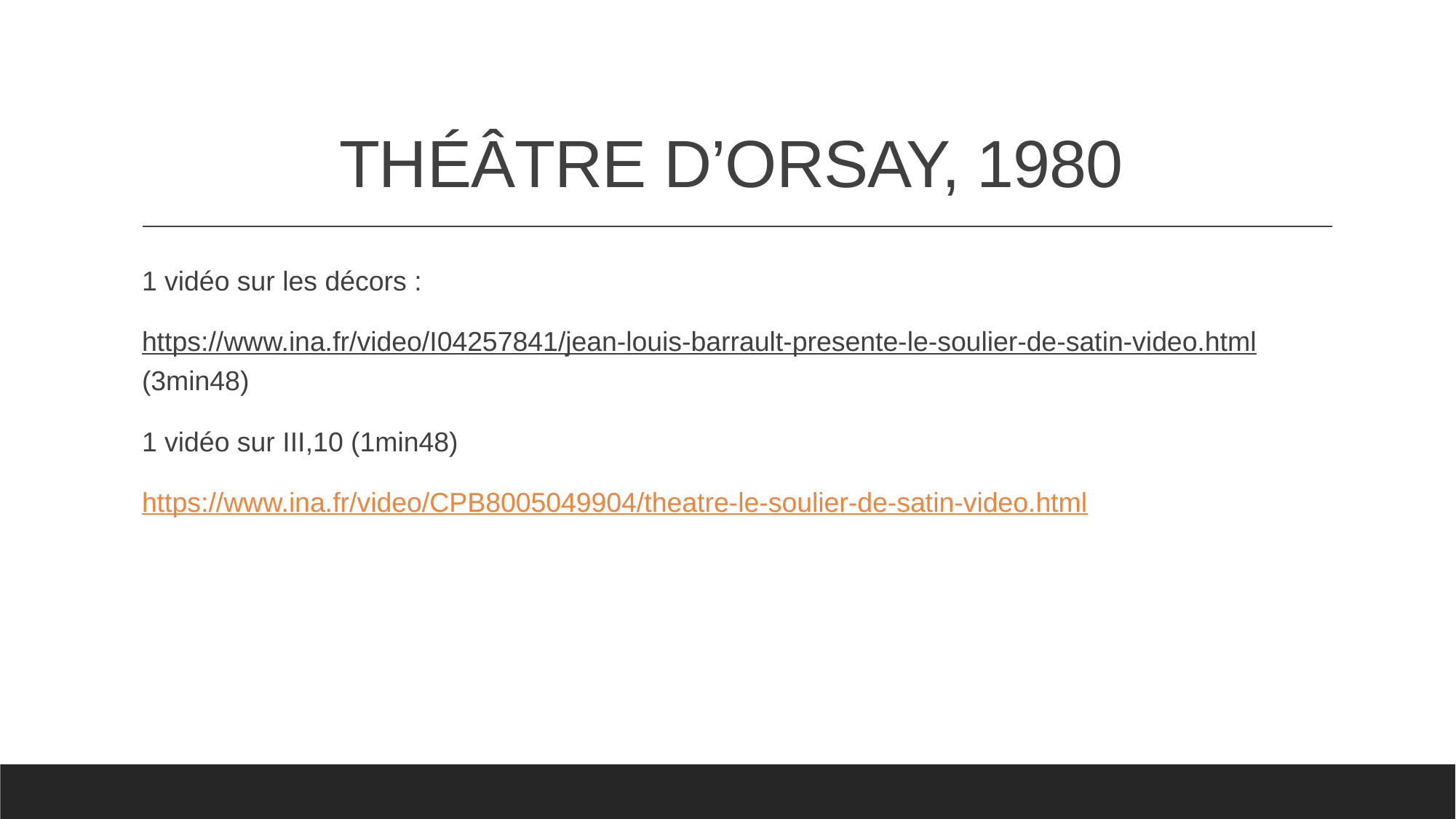

# THÉÂTRE D’ORSAY, 1980
1 vidéo sur les décors :
https://www.ina.fr/video/I04257841/jean-louis-barrault-presente-le-soulier-de-satin-video.html (3min48)
1 vidéo sur III,10 (1min48)
https://www.ina.fr/video/CPB8005049904/theatre-le-soulier-de-satin-video.html